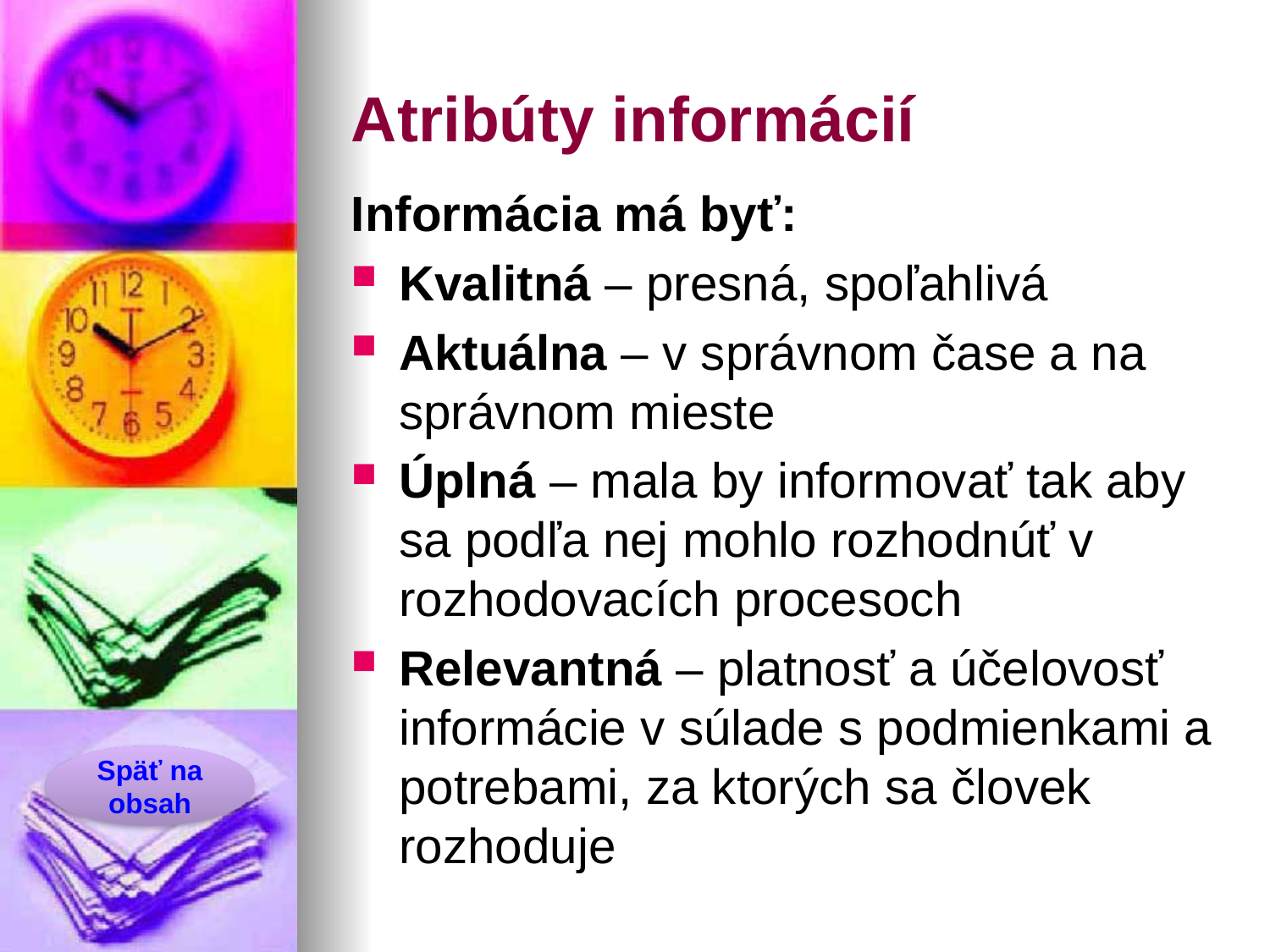

# Atribúty informácií
Informácia má byť:
Kvalitná – presná, spoľahlivá
Aktuálna – v správnom čase a na správnom mieste
Úplná – mala by informovať tak aby sa podľa nej mohlo rozhodnúť v rozhodovacích procesoch
Relevantná – platnosť a účelovosť informácie v súlade s podmienkami a potrebami, za ktorých sa človek rozhoduje
Späť na obsah